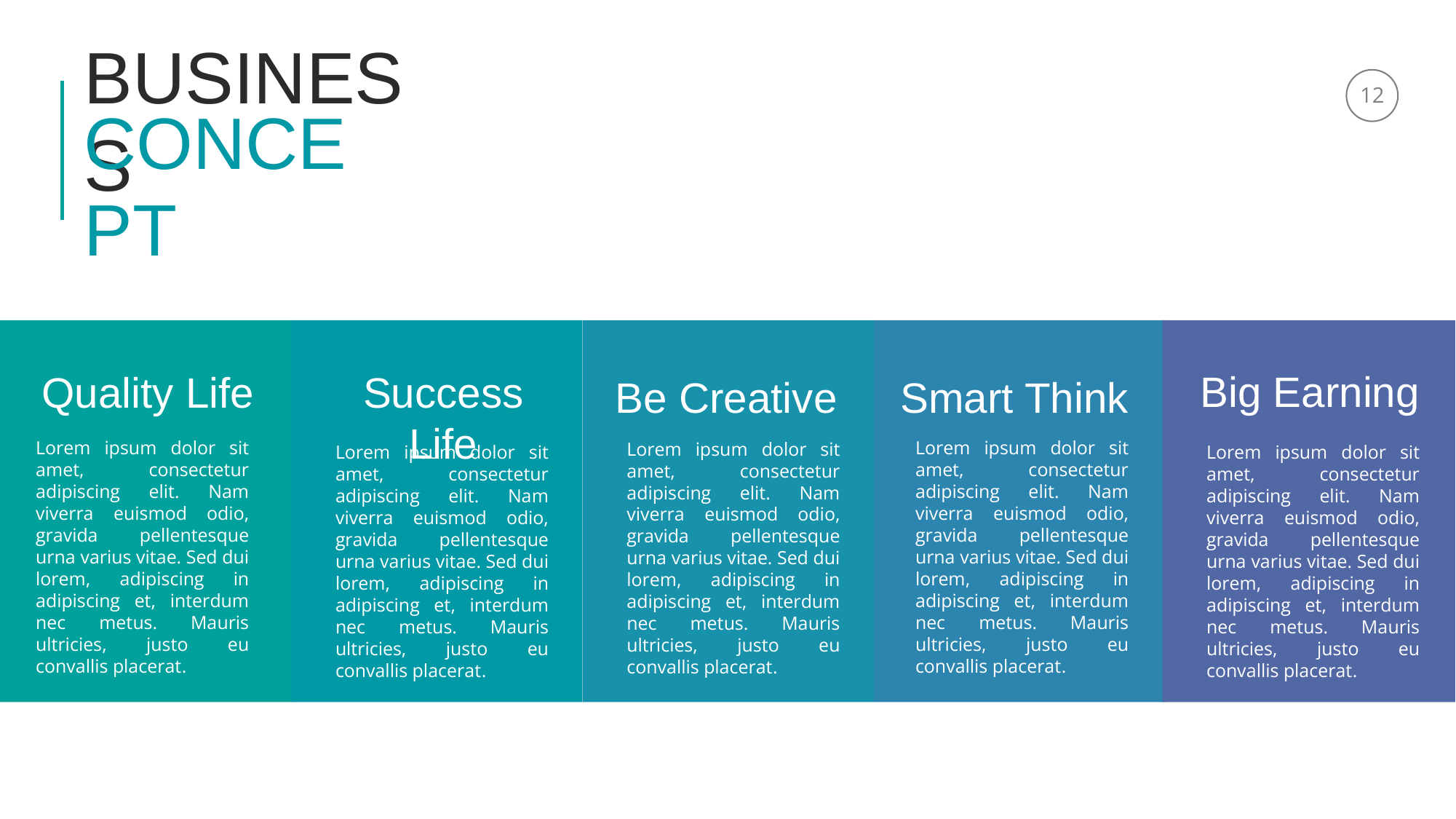

BUSINESS
CONCEPT

Big Earning
Success Life
Quality Life
Be Creative
Smart Think
Lorem ipsum dolor sit amet, consectetur adipiscing elit. Nam viverra euismod odio, gravida pellentesque urna varius vitae. Sed dui lorem, adipiscing in adipiscing et, interdum nec metus. Mauris ultricies, justo eu convallis placerat.
Lorem ipsum dolor sit amet, consectetur adipiscing elit. Nam viverra euismod odio, gravida pellentesque urna varius vitae. Sed dui lorem, adipiscing in adipiscing et, interdum nec metus. Mauris ultricies, justo eu convallis placerat.
Lorem ipsum dolor sit amet, consectetur adipiscing elit. Nam viverra euismod odio, gravida pellentesque urna varius vitae. Sed dui lorem, adipiscing in adipiscing et, interdum nec metus. Mauris ultricies, justo eu convallis placerat.
Lorem ipsum dolor sit amet, consectetur adipiscing elit. Nam viverra euismod odio, gravida pellentesque urna varius vitae. Sed dui lorem, adipiscing in adipiscing et, interdum nec metus. Mauris ultricies, justo eu convallis placerat.
Lorem ipsum dolor sit amet, consectetur adipiscing elit. Nam viverra euismod odio, gravida pellentesque urna varius vitae. Sed dui lorem, adipiscing in adipiscing et, interdum nec metus. Mauris ultricies, justo eu convallis placerat.